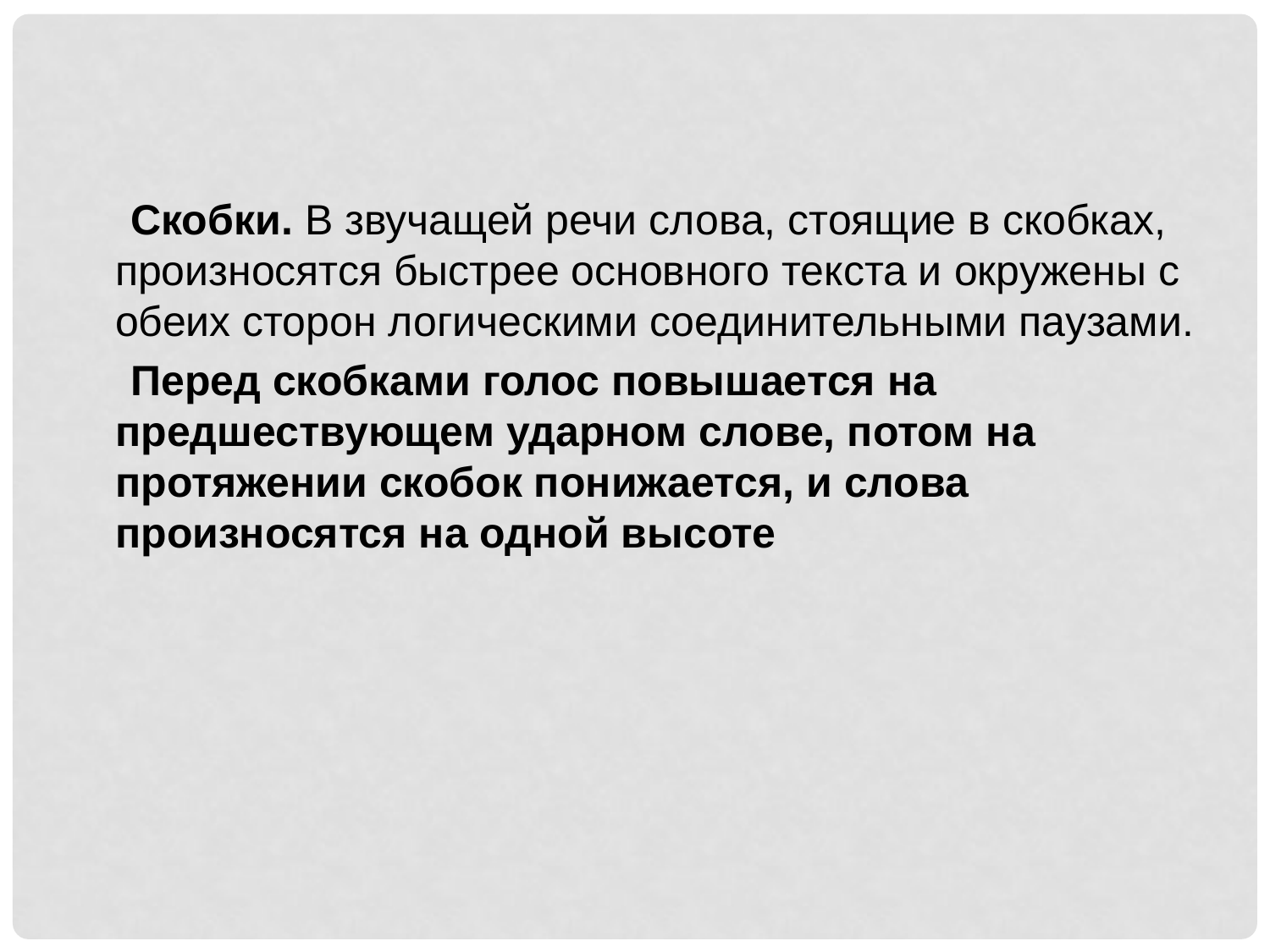

Скобки. В звучащей речи слова, стоящие в скобках, произносятся быстрее основного текста и окружены с обеих сторон логическими соединительными паузами.
    Перед скобками голос повышается на предшествующем ударном слове, потом на протяжении скобок понижается, и слова произносятся на одной высоте